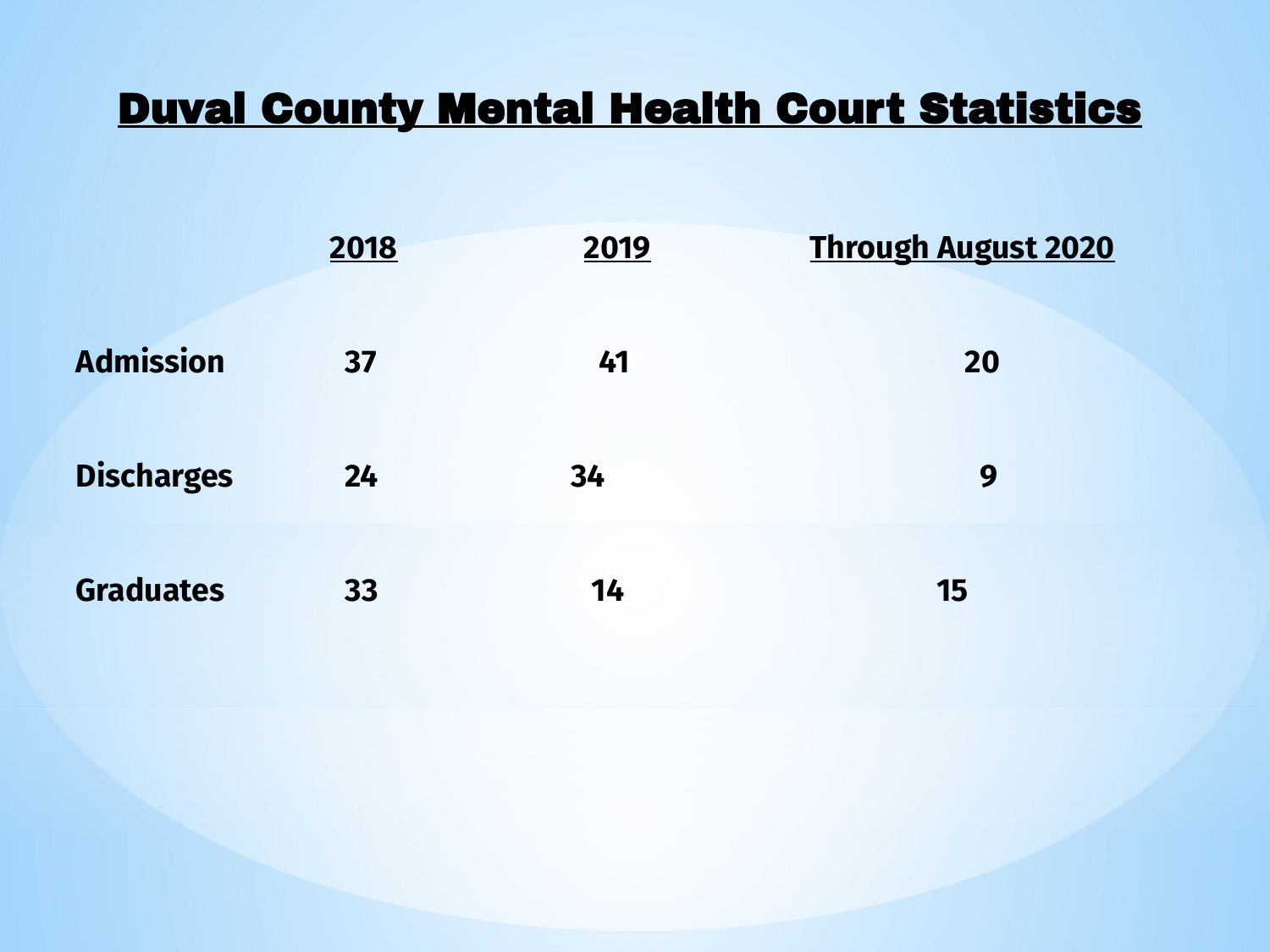

Duval County Mental Health Court Statistics

		2018		2019	             Through August 2020

Admission	  37		  41			20

Discharges	  24	               34			  9

Graduates	  33		 14		             15